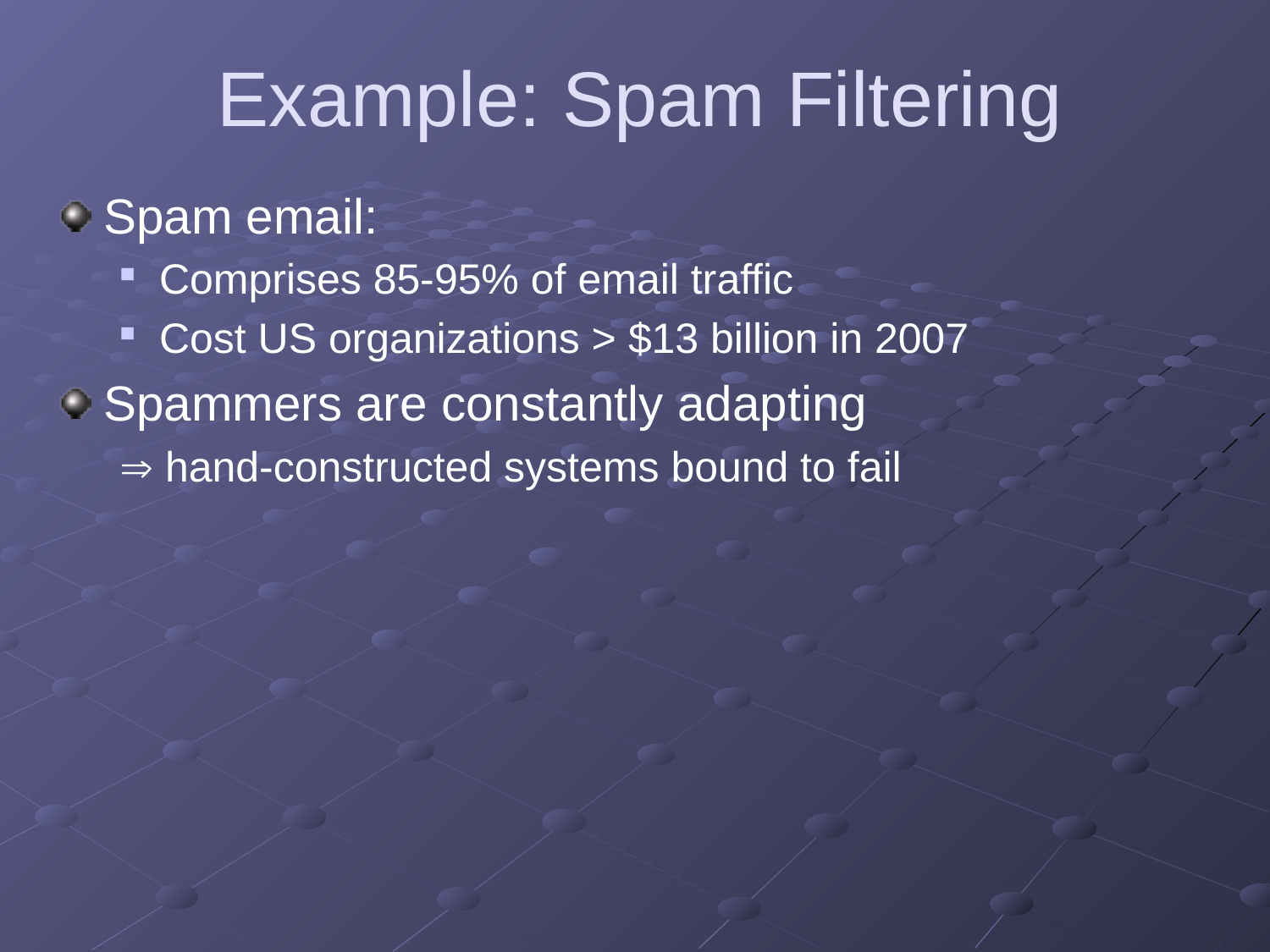

# Example: Spam Filtering
Spam email:
Comprises 85-95% of email traffic
Cost US organizations > $13 billion in 2007
Spammers are constantly adapting
⇒ hand-constructed systems bound to fail